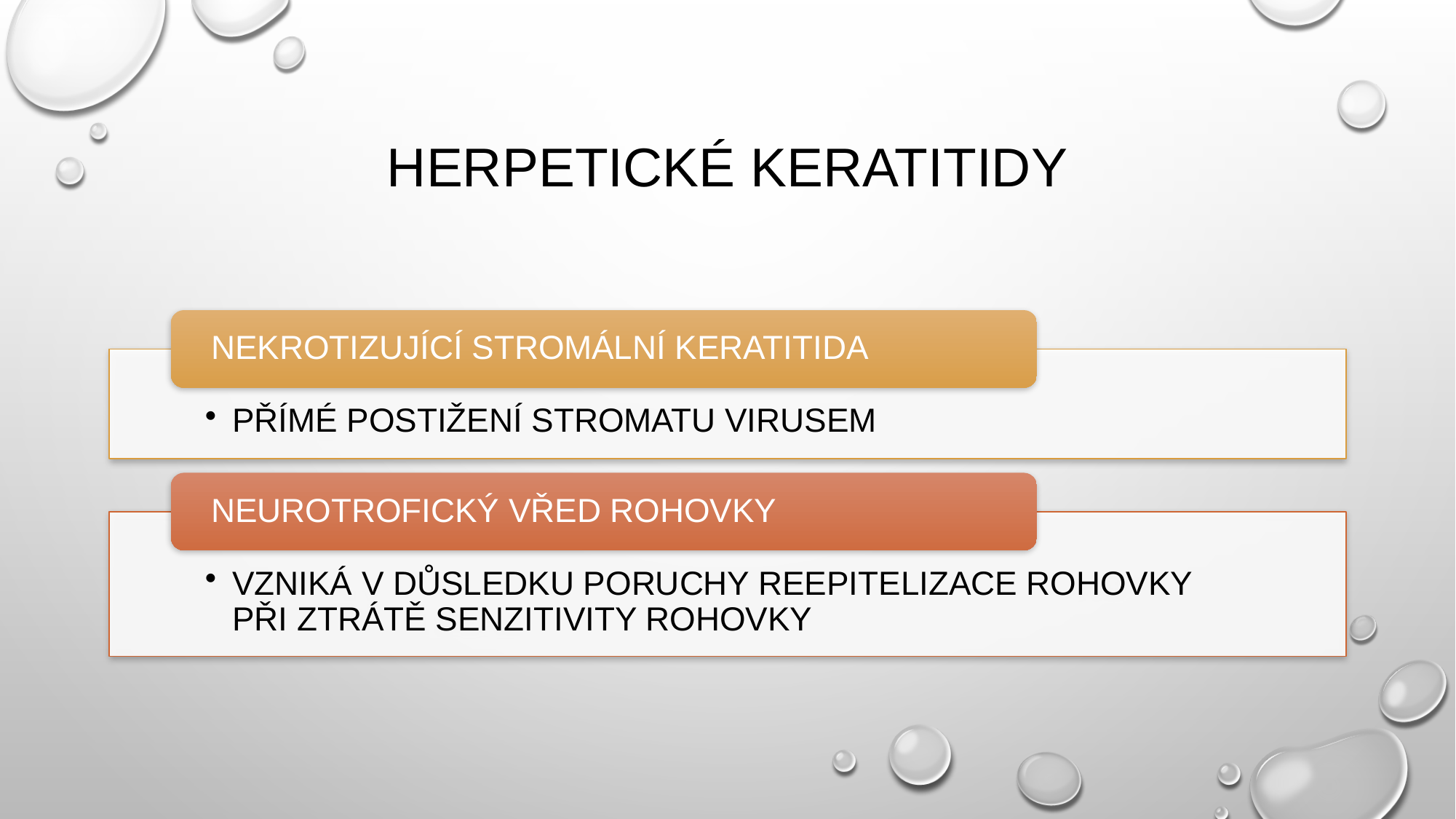

# Herpetické keratitidy
Přímé postižení stromatu virusem
Nekrotizující stromální keratitida
Vzniká v důsledku poruchy reepitelizace rohovky při ztrátě senzitivity rohovky
Neurotrofický vřed rohovky